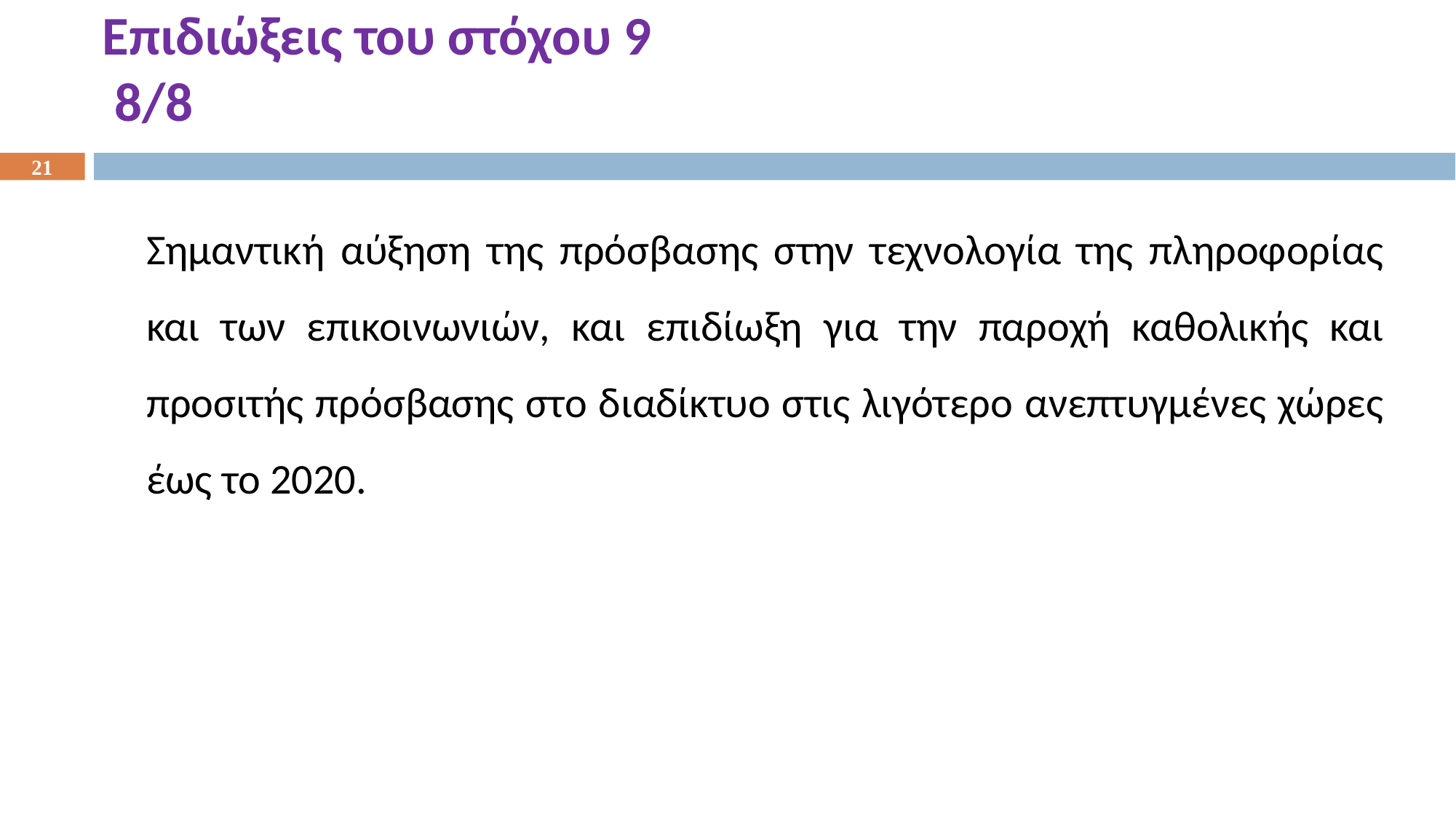

Επιδιώξεις του στόχου 9
 8/8
21
Σημαντική αύξηση της πρόσβασης στην τεχνολογία της πληροφορίας και των επικοινωνιών, και επιδίωξη για την παροχή καθολικής και προσιτής πρόσβασης στο διαδίκτυο στις λιγότερο ανεπτυγμένες χώρες έως το 2020.